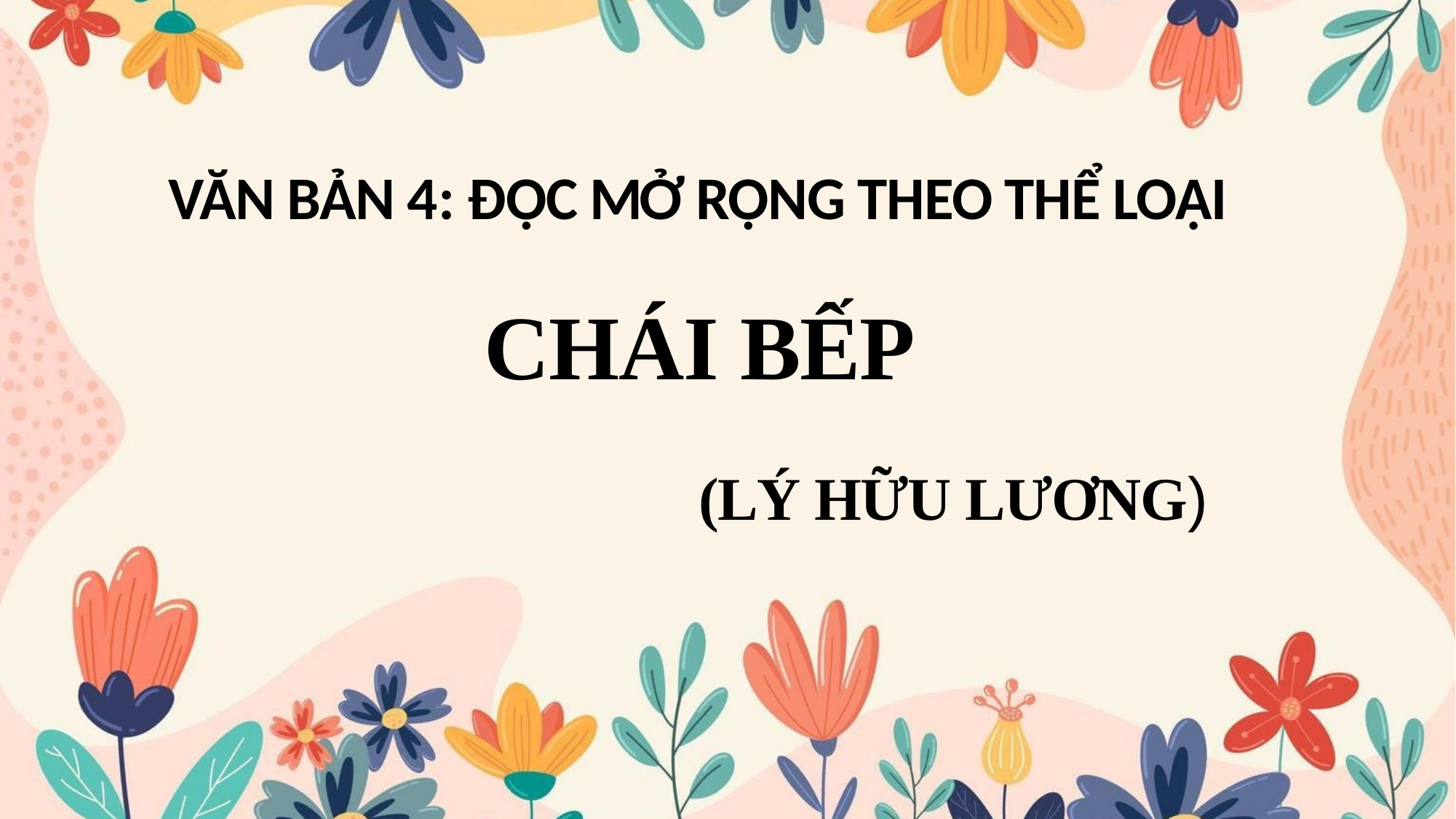

# VĂN BẢN 4: ĐỌC MỞ RỘNG THEO THỂ LOẠI
CHÁI BẾP
(LÝ HỮU LƯƠNG)